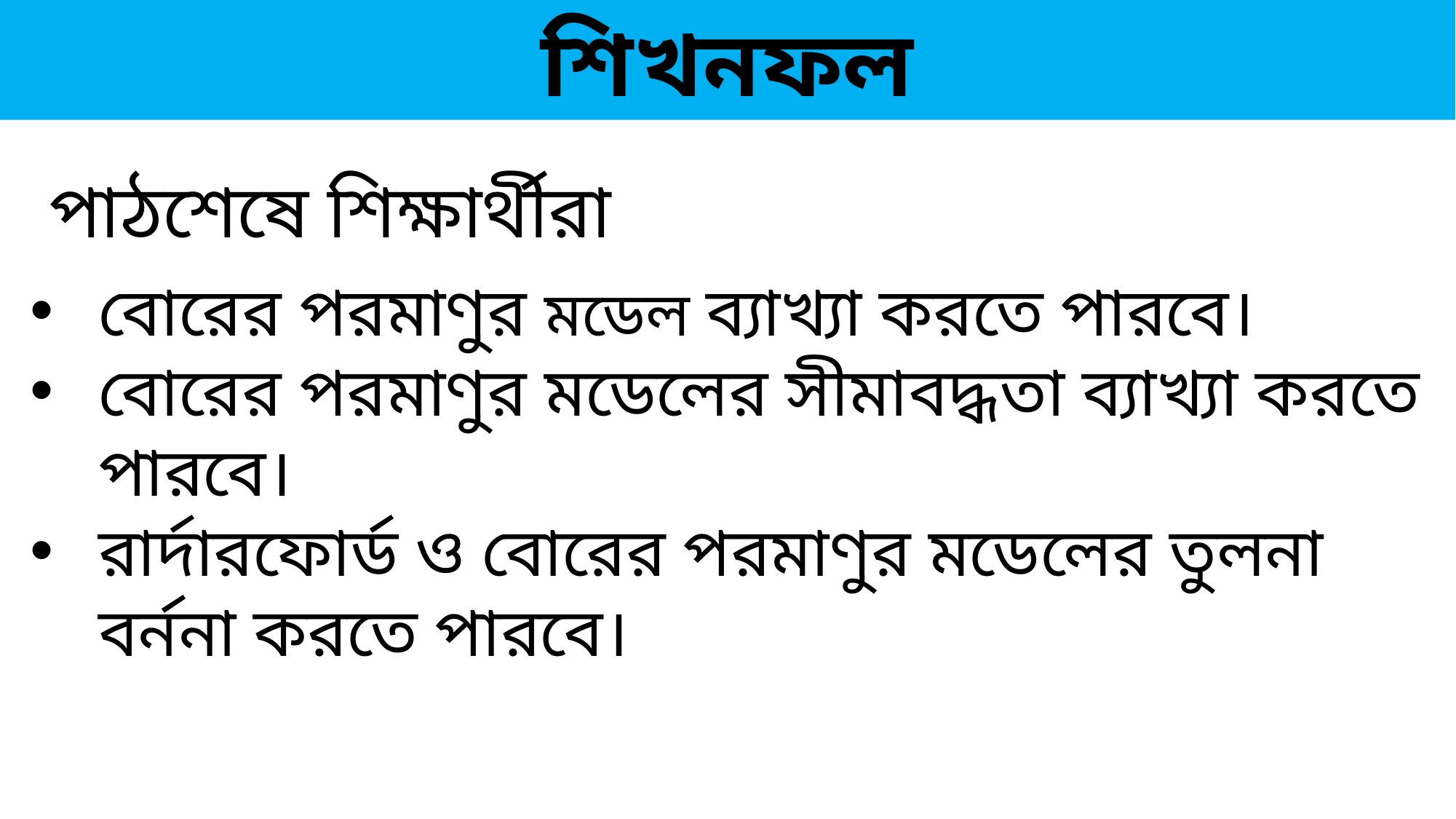

শিখনফল
 পাঠশেষে শিক্ষার্থীরা
বোরের পরমাণুর মডেল ব্যাখ্যা করতে পারবে।
বোরের পরমাণুর মডেলের সীমাবদ্ধতা ব্যাখ্যা করতে পারবে।
রার্দারফোর্ড ও বোরের পরমাণুর মডেলের তুলনা বর্ননা করতে পারবে।